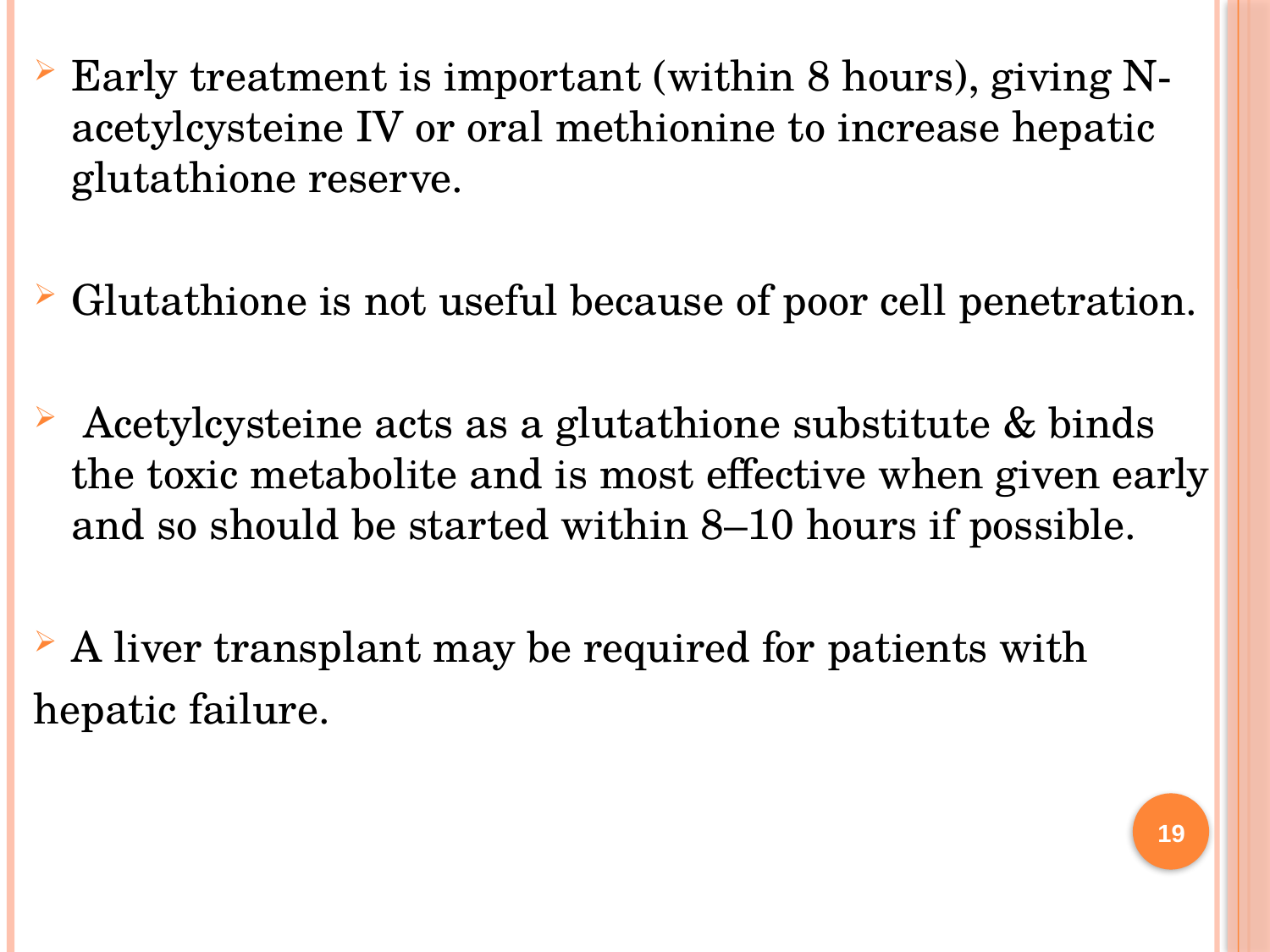

Early treatment is important (within 8 hours), giving N-acetylcysteine IV or oral methionine to increase hepatic glutathione reserve.

Glutathione is not useful because of poor cell penetration.

 Acetylcysteine acts as a glutathione substitute & binds the toxic metabolite and is most effective when given early and so should be started within 8–10 hours if possible.

A liver transplant may be required for patients with
hepatic failure.

19